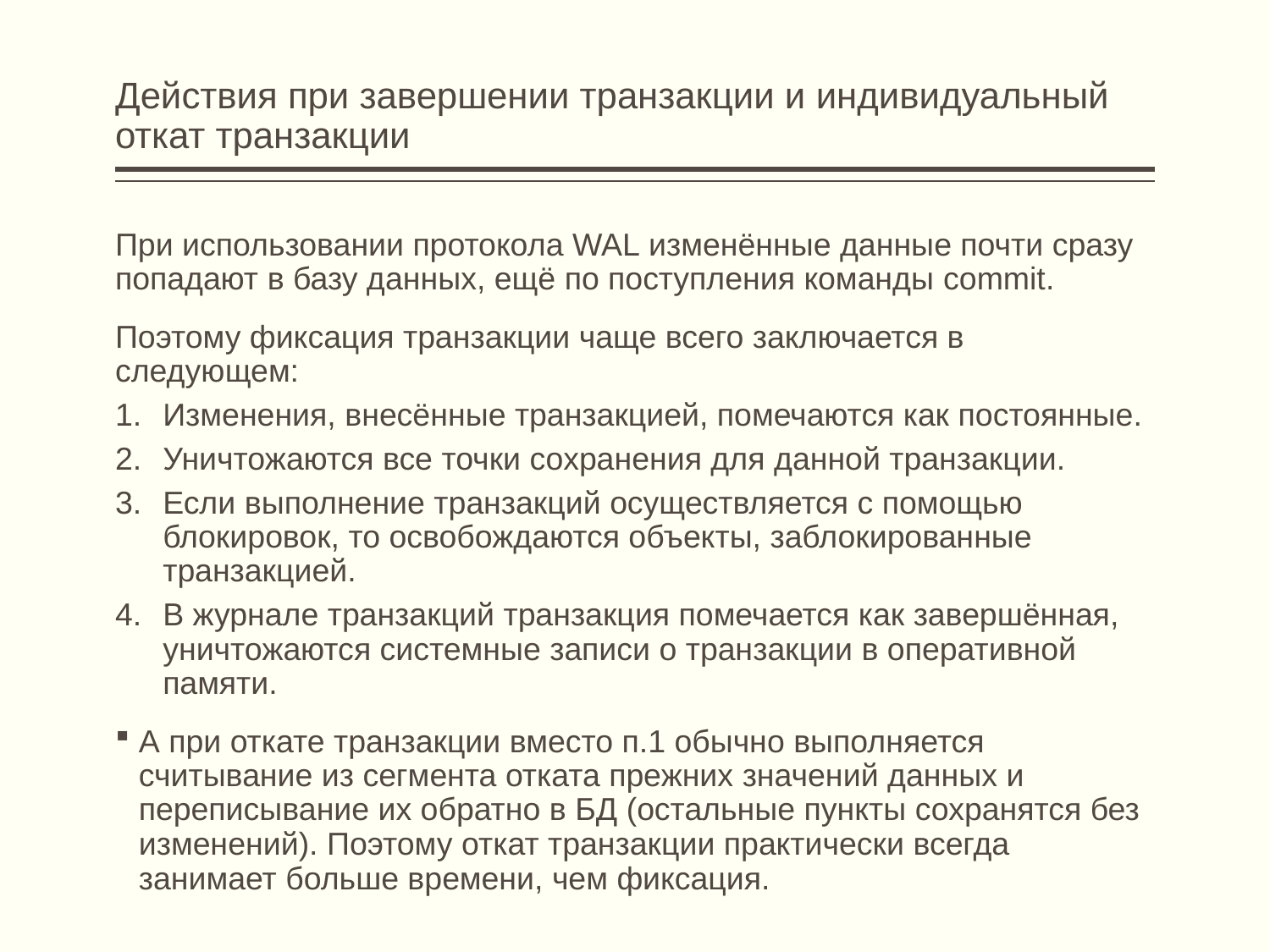

# Действия при завершении транзакции и индивидуальный откат транзакции
При использовании протокола WAL изменённые данные почти сразу попадают в базу данных, ещё по поступления команды commit.
Поэтому фиксация транзакции чаще всего заключается в следующем:
Изменения, внесённые транзакцией, помечаются как постоянные.
Уничтожаются все точки сохранения для данной транзакции.
Если выполнение транзакций осуществляется с помощью блокировок, то освобождаются объекты, заблокированные транзакцией.
В журнале транзакций транзакция помечается как завершённая, уничтожаются системные записи о транзакции в оперативной памяти.
А при откате транзакции вместо п.1 обычно выполняется считывание из сегмента отката прежних значений данных и переписывание их обратно в БД (остальные пункты сохранятся без изменений). Поэтому откат транзакции практически всегда занимает больше времени, чем фиксация.